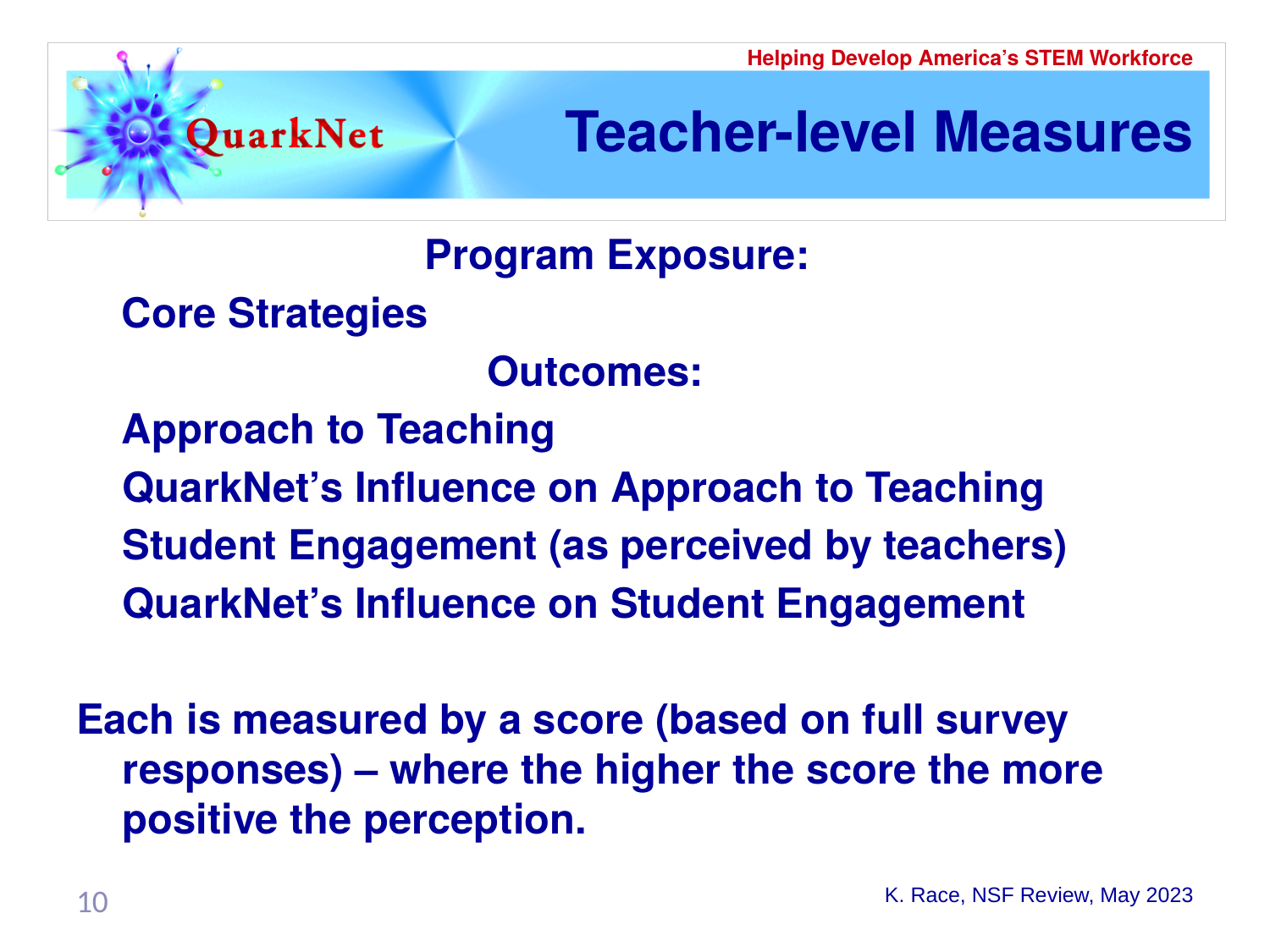

# Teacher-level Measures
Program Exposure:
    Core Strategies
Outcomes:
    Approach to Teaching
	QuarkNet’s Influence on Approach to Teaching
	Student Engagement (as perceived by teachers)
	QuarkNet’s Influence on Student Engagement

Each is measured by a score (based on full survey responses) – where the higher the score the more positive the perception.
10